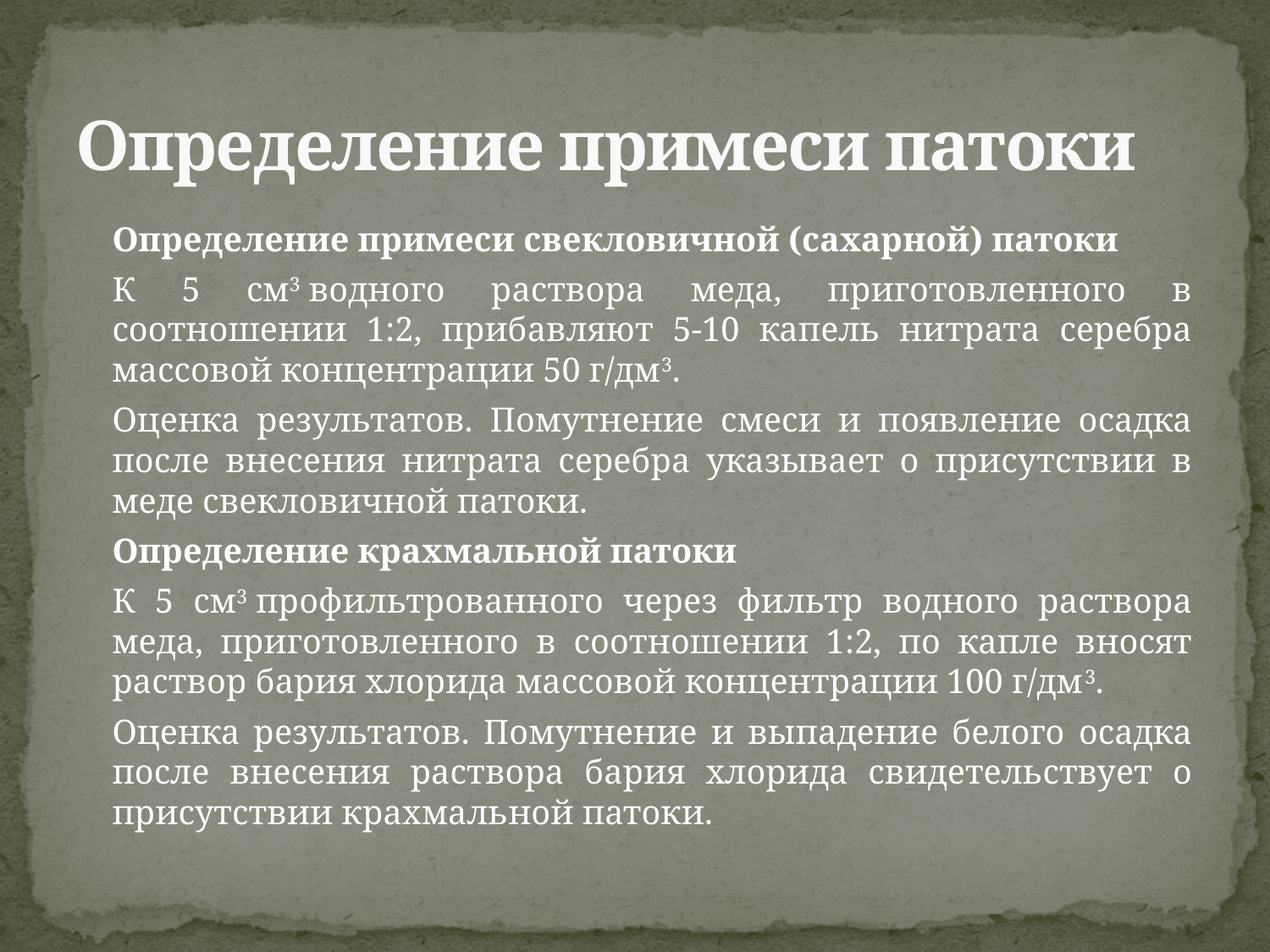

# Определение примеси патоки
		Определение примеси свекловичной (сахарной) патоки
		К 5 см3 водного раствора меда, приготовленного в соотношении 1:2, прибавляют 5-10 капель нитрата серебра массовой концентрации 50 г/дм3.
		Оценка результатов. Помутнение смеси и появление осадка после внесения нитрата серебра указывает о присутствии в меде свекловичной патоки.
		Определение крахмальной патоки
		К 5 см3 профильтрованного через фильтр водного раствора меда, приготовленного в соотношении 1:2, по капле вносят раствор бария хлорида массовой концентрации 100 г/дм3.
		Оценка результатов. Помутнение и выпадение белого осадка после внесения раствора бария хлорида свидетельствует о присутствии крахмальной патоки.